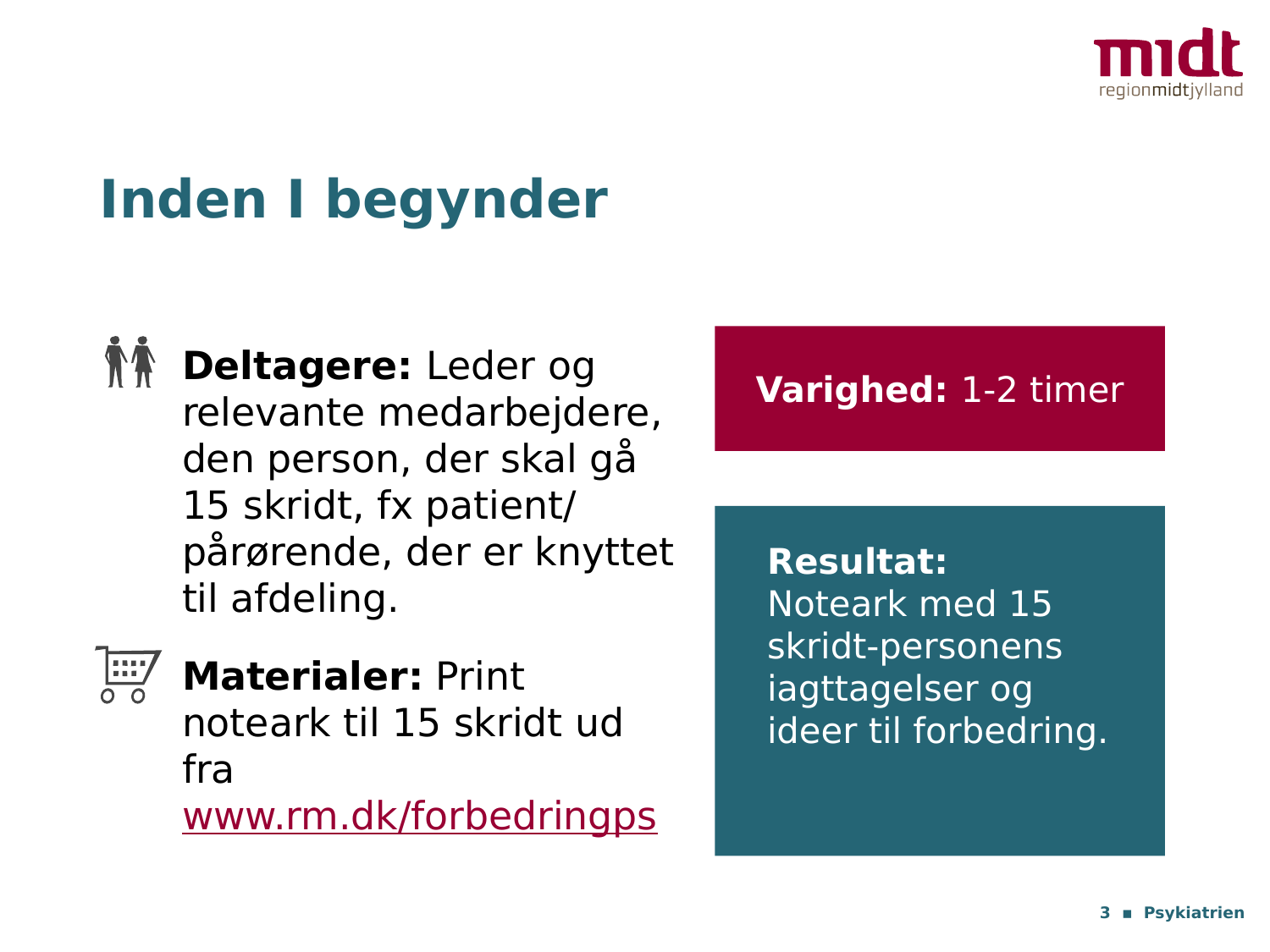

# Inden I begynder

Varighed: 1-2 timer
Deltagere: Leder og relevante medarbejdere, den person, der skal gå 15 skridt, fx patient/ pårørende, der er knyttet til afdeling.
Materialer: Print noteark til 15 skridt ud fra www.rm.dk/forbedringps

Resultat:
Noteark med 15 skridt-personens iagttagelser og ideer til forbedring.

3  ▪  Psykiatrien